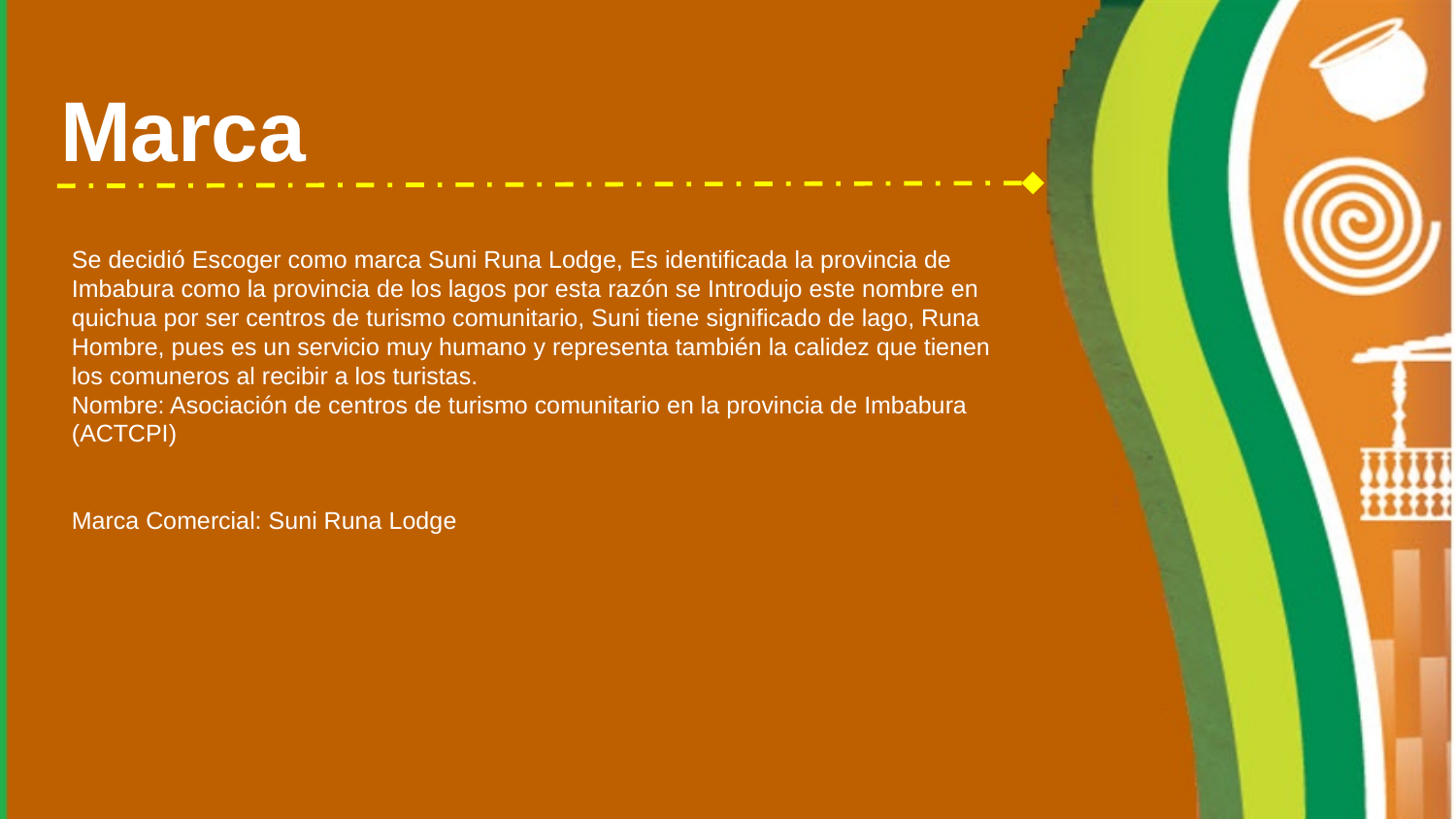

# Marca

Se decidió Escoger como marca Suni Runa Lodge, Es identificada la provincia de Imbabura como la provincia de los lagos por esta razón se Introdujo este nombre en quichua por ser centros de turismo comunitario, Suni tiene significado de lago, Runa Hombre, pues es un servicio muy humano y representa también la calidez que tienen los comuneros al recibir a los turistas.
Nombre: Asociación de centros de turismo comunitario en la provincia de Imbabura (ACTCPI)

Marca Comercial: Suni Runa Lodge